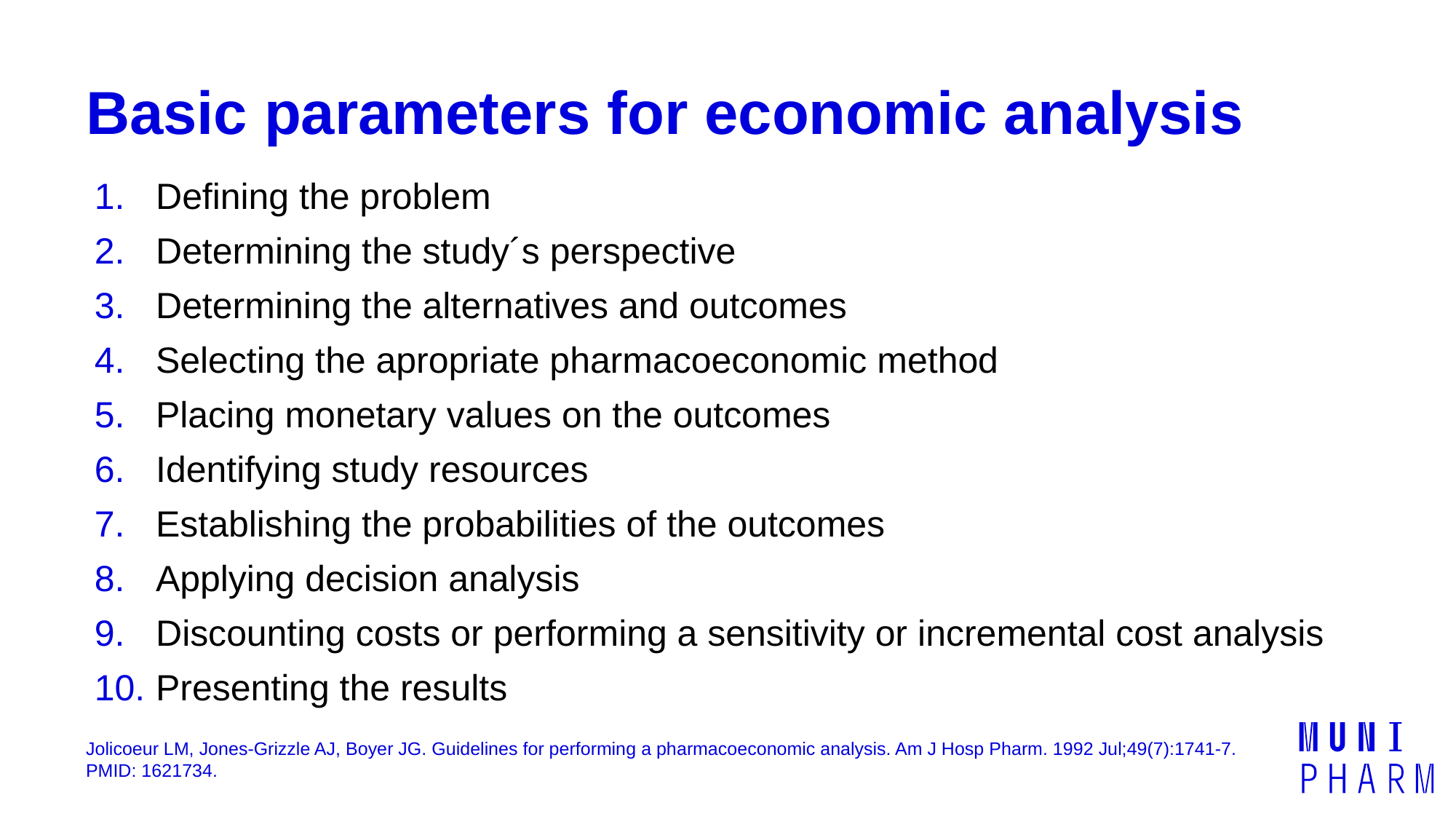

# Basic parameters for economic analysis
Defining the problem
Determining the study´s perspective
Determining the alternatives and outcomes
Selecting the apropriate pharmacoeconomic method
Placing monetary values on the outcomes
Identifying study resources
Establishing the probabilities of the outcomes
Applying decision analysis
Discounting costs or performing a sensitivity or incremental cost analysis
Presenting the results
Jolicoeur LM, Jones-Grizzle AJ, Boyer JG. Guidelines for performing a pharmacoeconomic analysis. Am J Hosp Pharm. 1992 Jul;49(7):1741-7. PMID: 1621734.